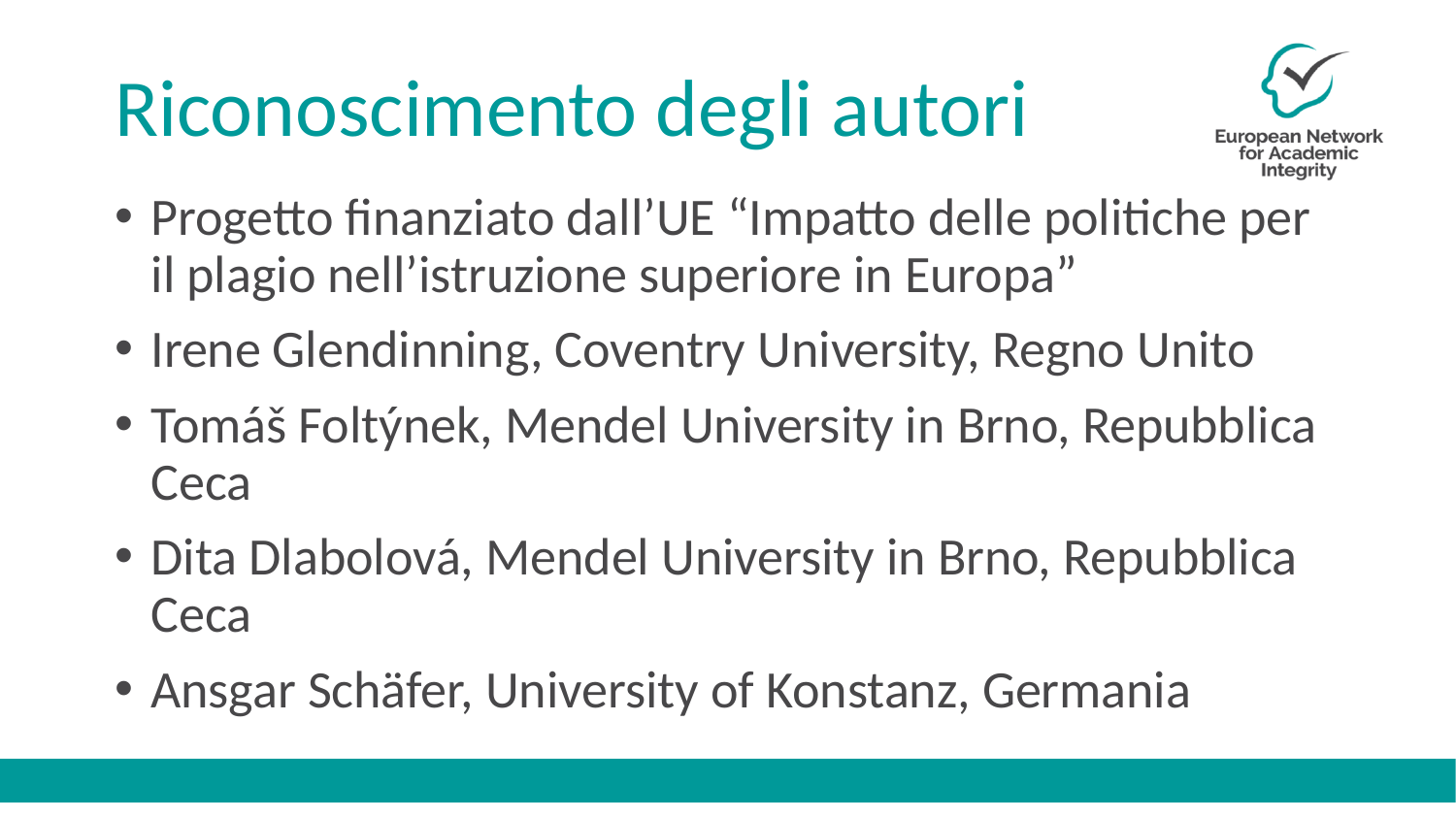

# Riconoscimento degli autori
Progetto finanziato dall’UE “Impatto delle politiche per il plagio nell’istruzione superiore in Europa”
Irene Glendinning, Coventry University, Regno Unito
Tomáš Foltýnek, Mendel University in Brno, Repubblica Ceca
Dita Dlabolová, Mendel University in Brno, Repubblica Ceca
Ansgar Schäfer, University of Konstanz, Germania